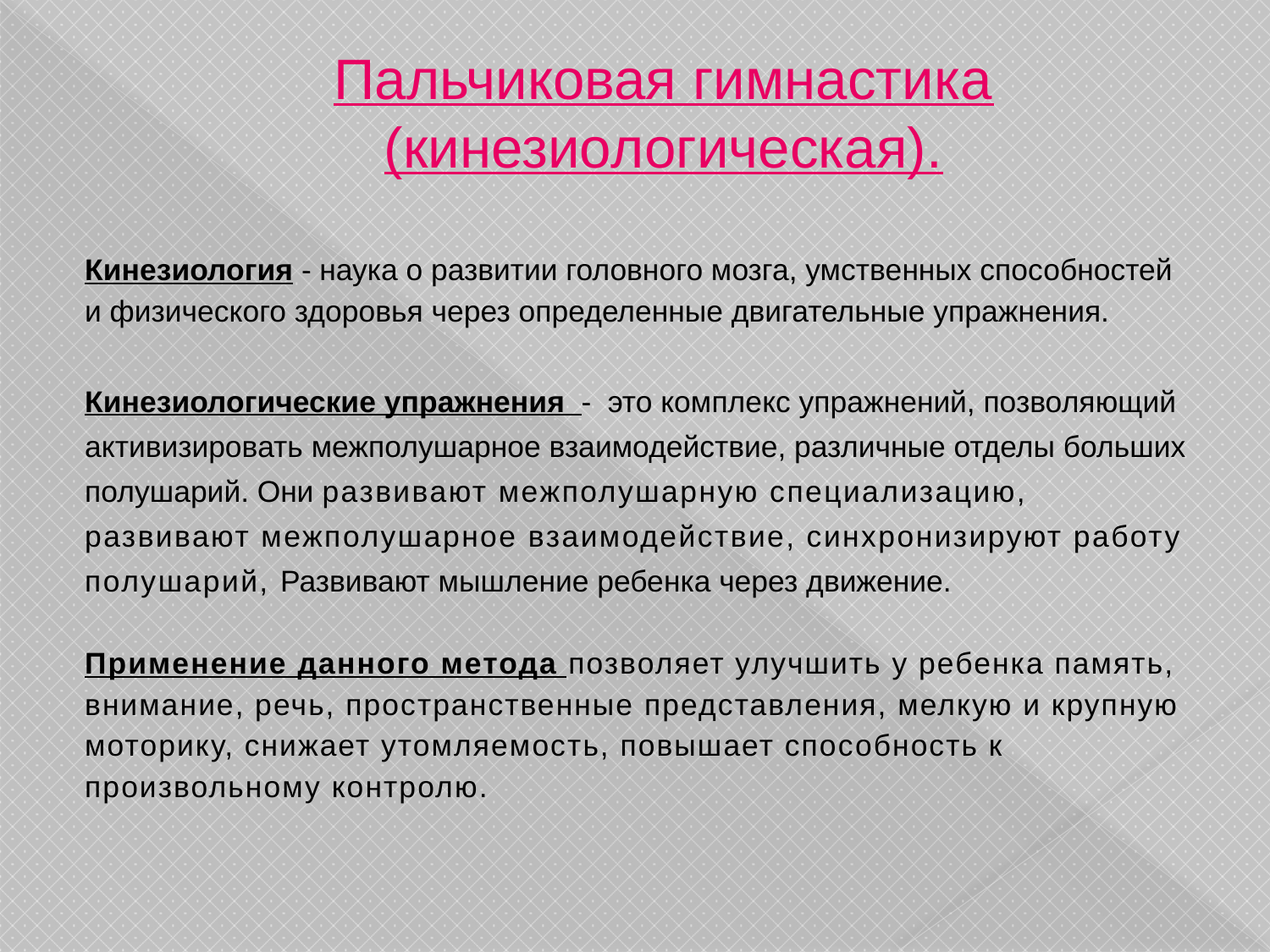

# Пальчиковая гимнастика (кинезиологическая).

Кинезиология - наука о развитии головного мозга, умственных способностей
и физического здоровья через определенные двигательные упражнения.

Кинезиологические упражнения  -  это комплекс упражнений, позволяющий
активизировать межполушарное взаимодействие, различные отделы больших
полушарий. Они развивают межполушарную специализацию,
развивают межполушарное взаимодействие, синхронизируют работу
полушарий, Развивают мышление ребенка через движение.

Применение данного метода позволяет улучшить у ребенка память,
внимание, речь, пространственные представления, мелкую и крупную
моторику, снижает утомляемость, повышает способность к
произвольному контролю.